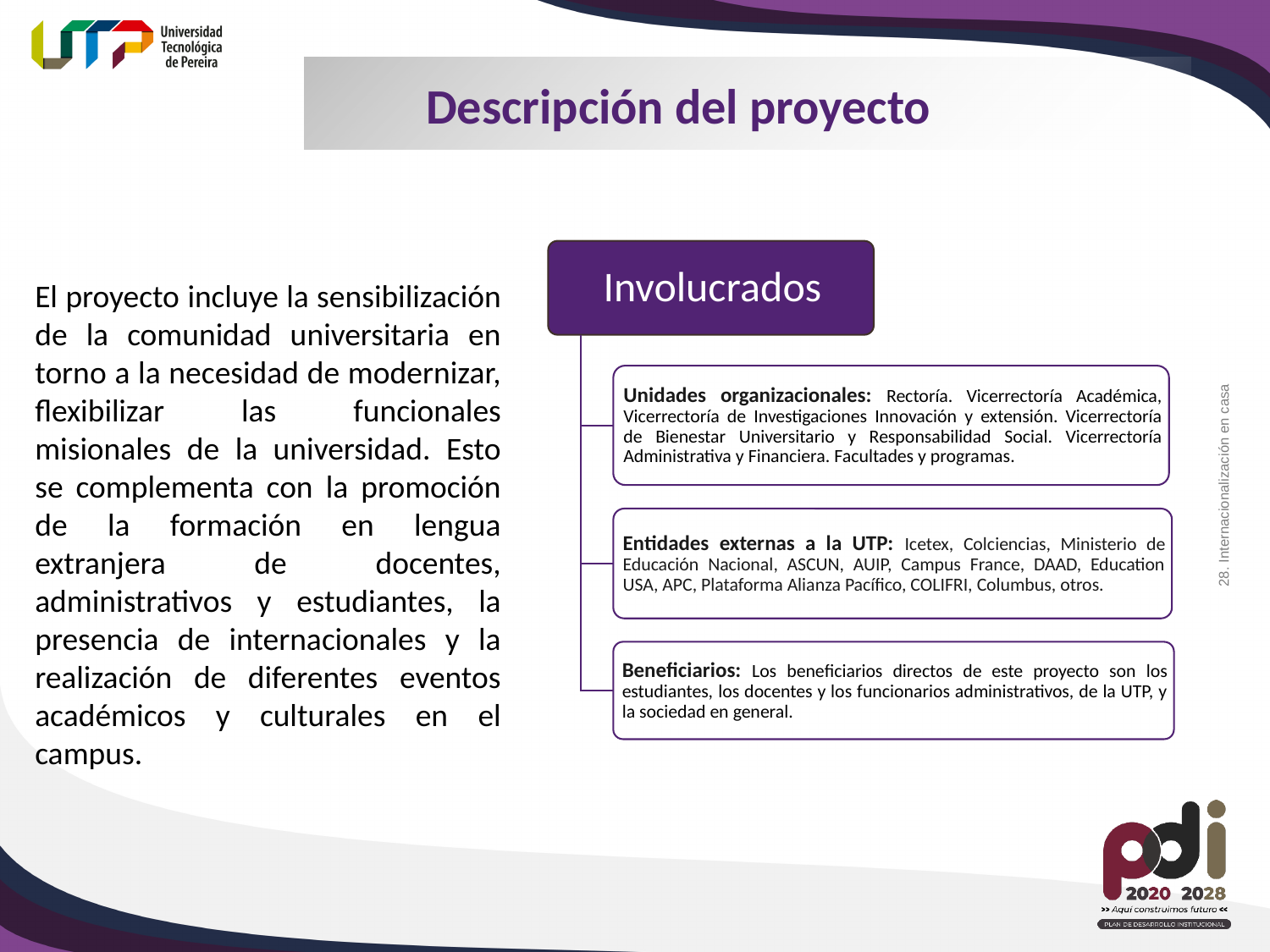

Descripción del proyecto
Involucrados
Unidades organizacionales: Rectoría. Vicerrectoría Académica, Vicerrectoría de Investigaciones Innovación y extensión. Vicerrectoría de Bienestar Universitario y Responsabilidad Social. Vicerrectoría Administrativa y Financiera. Facultades y programas.
Entidades externas a la UTP: Icetex, Colciencias, Ministerio de Educación Nacional, ASCUN, AUIP, Campus France, DAAD, Education USA, APC, Plataforma Alianza Pacífico, COLIFRI, Columbus, otros.
Beneficiarios: Los beneficiarios directos de este proyecto son los estudiantes, los docentes y los funcionarios administrativos, de la UTP, y la sociedad en general.
El proyecto incluye la sensibilización de la comunidad universitaria en torno a la necesidad de modernizar, flexibilizar las funcionales misionales de la universidad. Esto se complementa con la promoción de la formación en lengua extranjera de docentes, administrativos y estudiantes, la presencia de internacionales y la realización de diferentes eventos académicos y culturales en el campus.
28. Internacionalización en casa